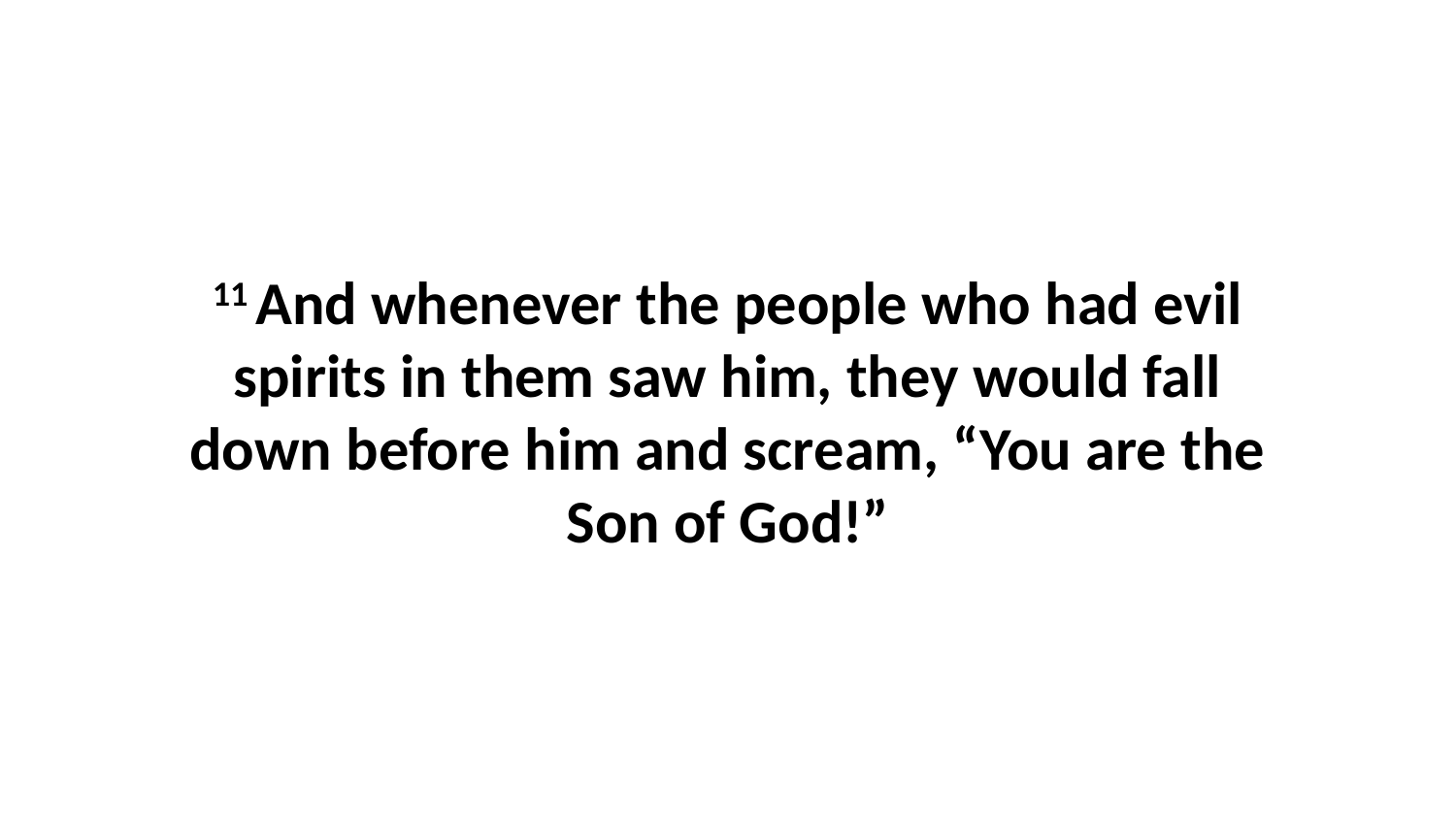

11 And whenever the people who had evil spirits in them saw him, they would fall down before him and scream, “You are the Son of God!”